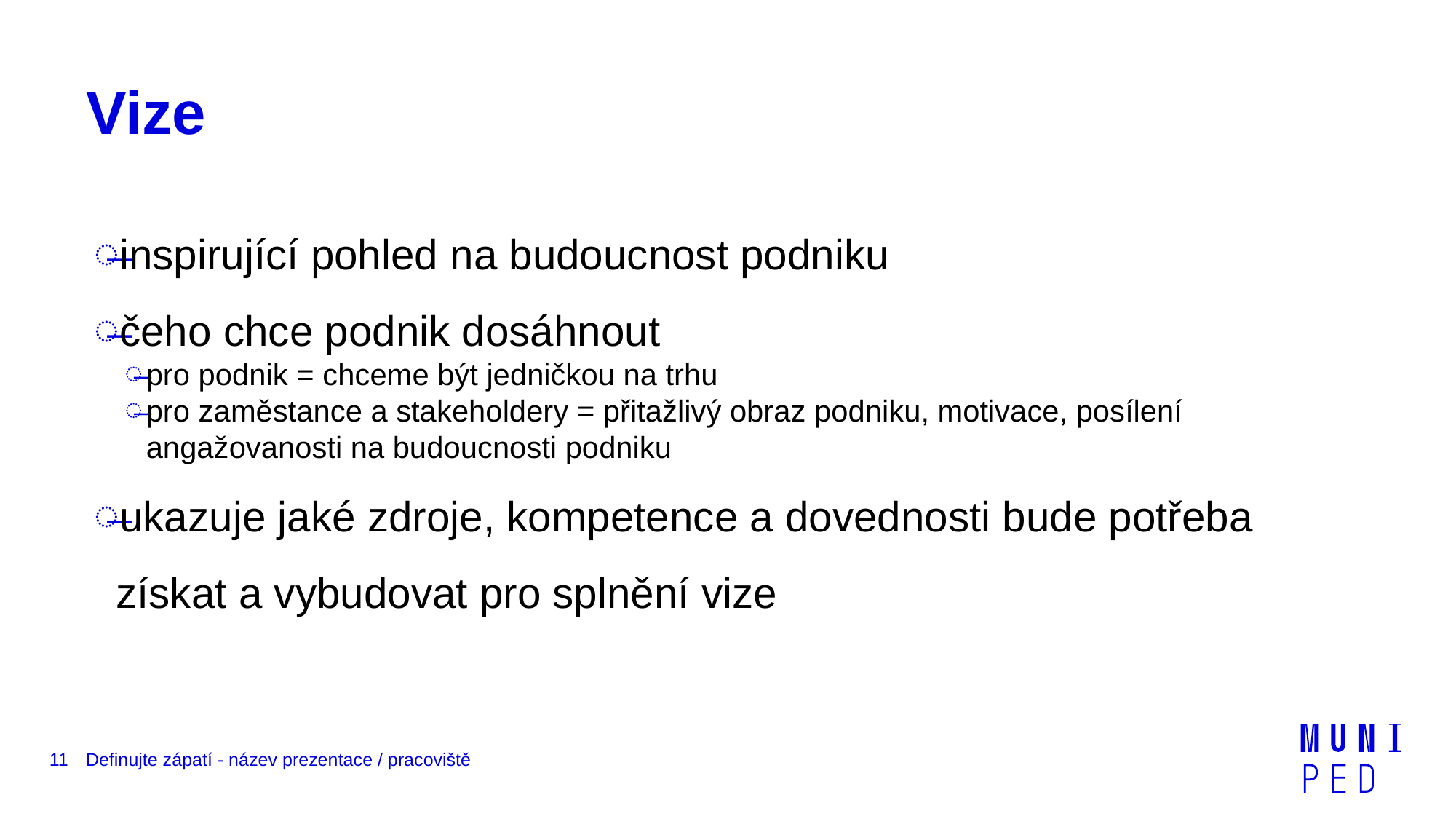

# Vize
inspirující pohled na budoucnost podniku
čeho chce podnik dosáhnout
pro podnik = chceme být jedničkou na trhu
pro zaměstance a stakeholdery = přitažlivý obraz podniku, motivace, posílení angažovanosti na budoucnosti podniku
ukazuje jaké zdroje, kompetence a dovednosti bude potřeba získat a vybudovat pro splnění vize
11
Definujte zápatí - název prezentace / pracoviště